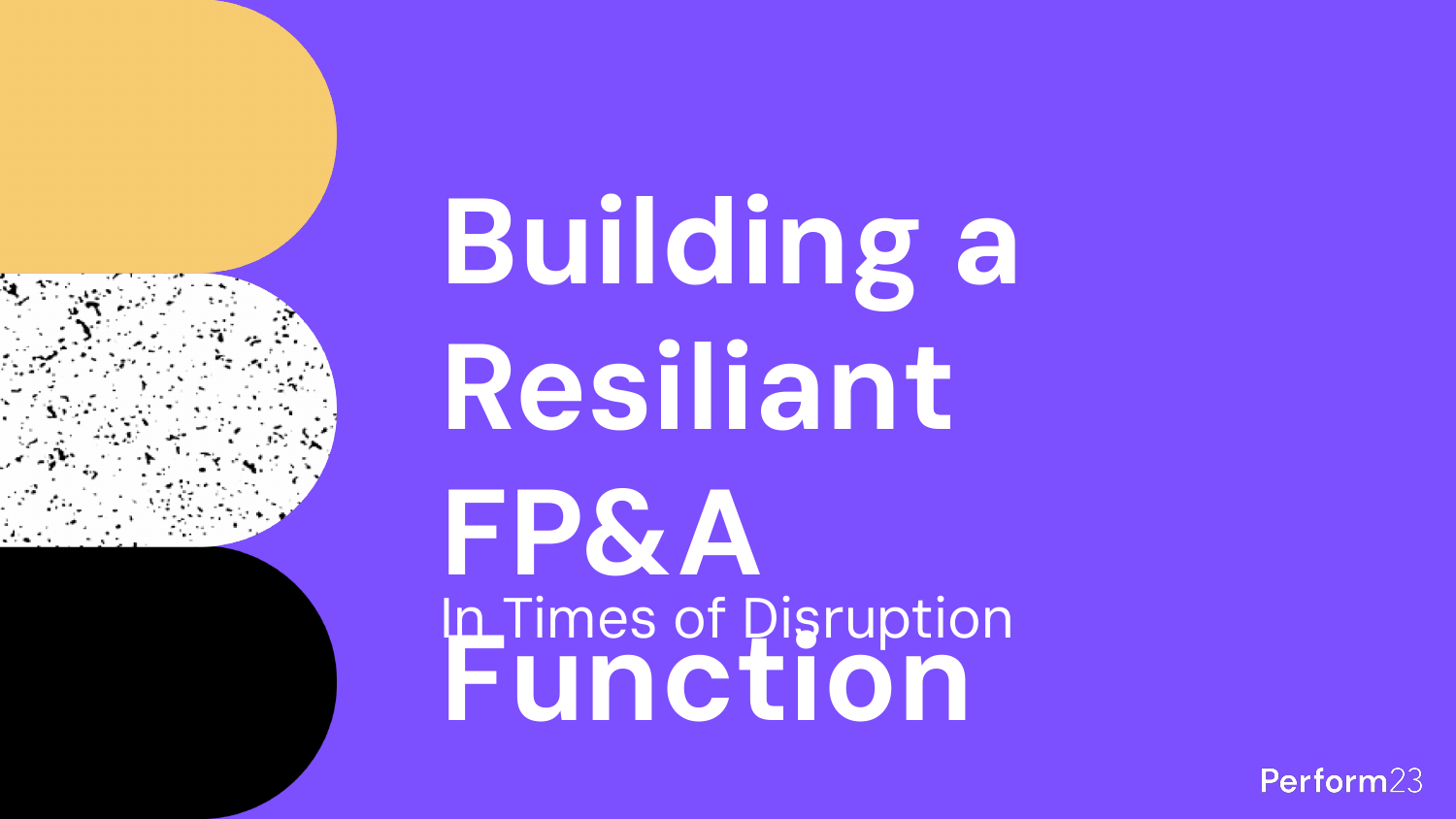

# Building a Resiliant FP&A Function
In Times of Disruption